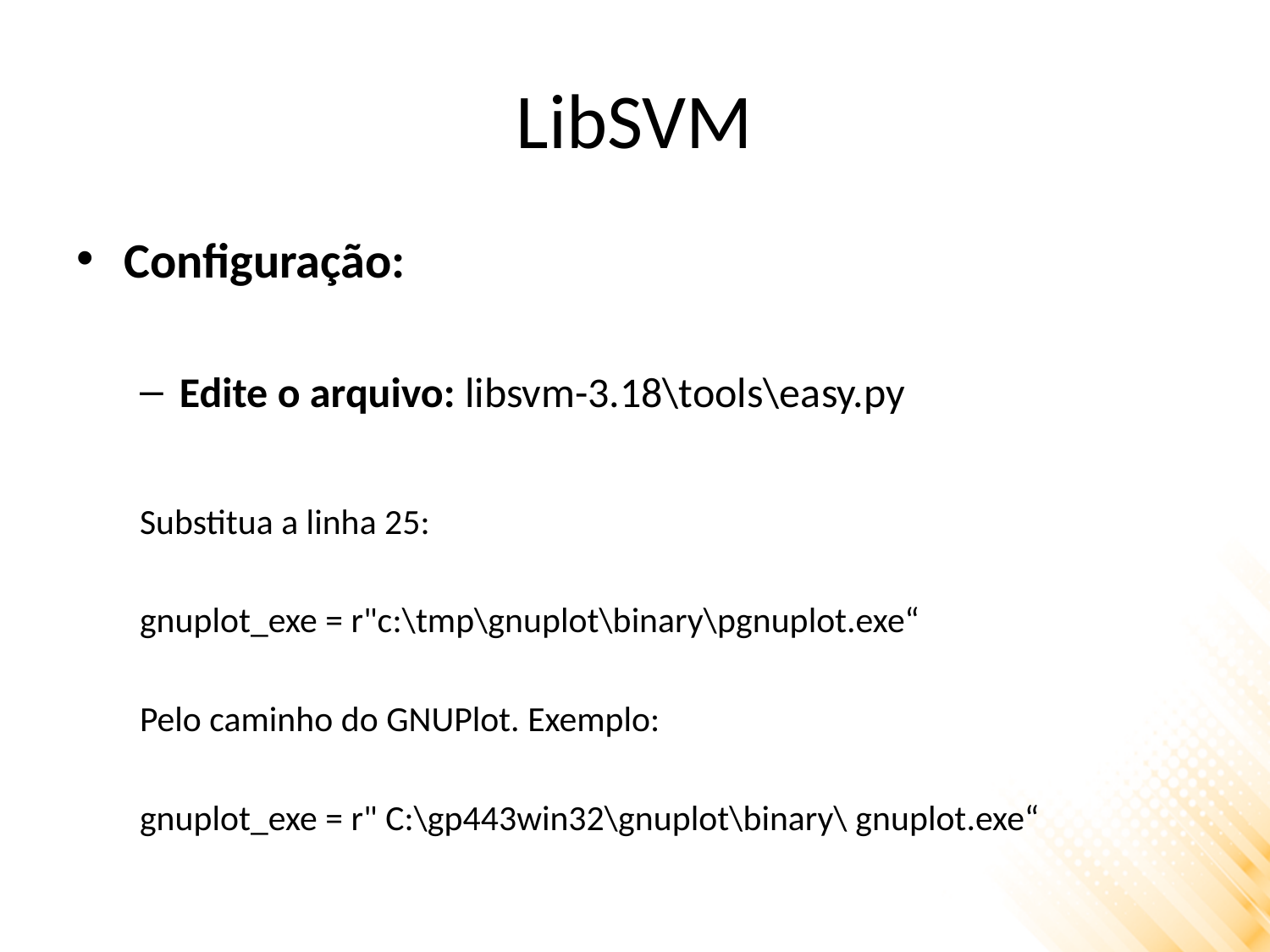

# LibSVM
Configuração:

Edite o arquivo: libsvm-3.18\tools\easy.py

Substitua a linha 25:

gnuplot_exe = r"c:\tmp\gnuplot\binary\pgnuplot.exe“

Pelo caminho do GNUPlot. Exemplo:

gnuplot_exe = r" C:\gp443win32\gnuplot\binary\ gnuplot.exe“